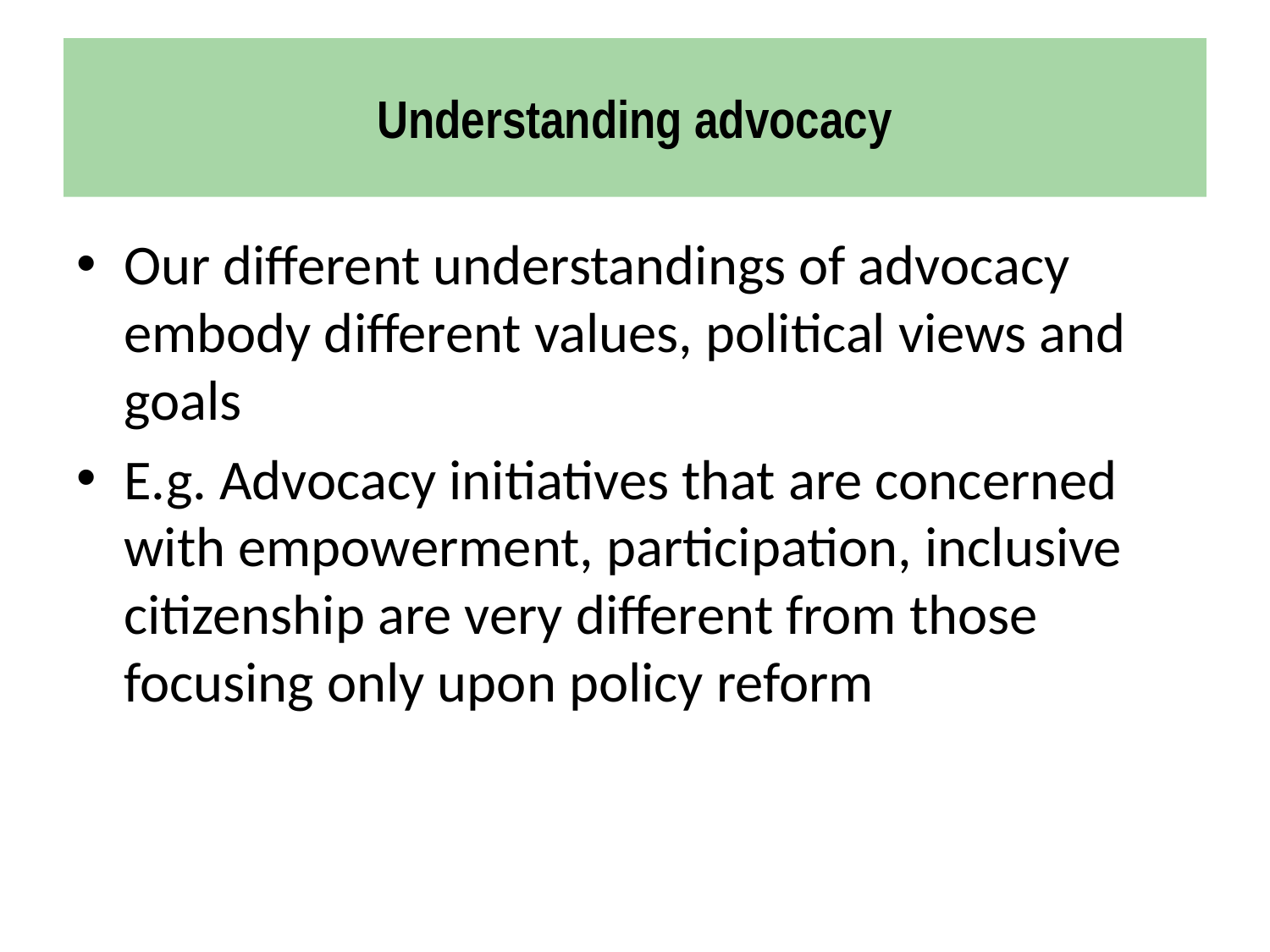

# Understanding advocacy
Our different understandings of advocacy embody different values, political views and goals
E.g. Advocacy initiatives that are concerned with empowerment, participation, inclusive citizenship are very different from those focusing only upon policy reform